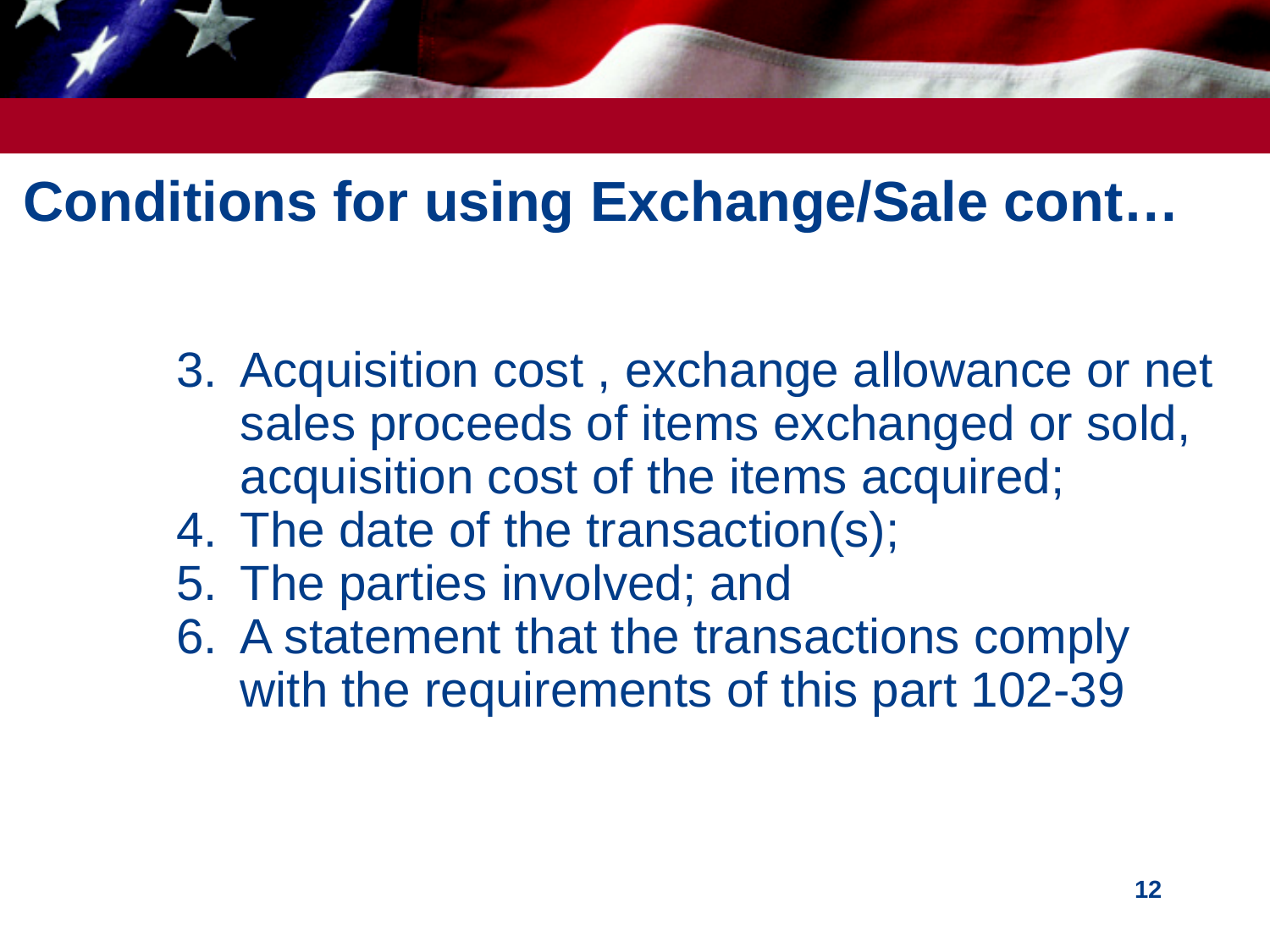

# Conditions for using Exchange/Sale cont…
Acquisition cost , exchange allowance or net sales proceeds of items exchanged or sold, acquisition cost of the items acquired;
The date of the transaction(s);
The parties involved; and
A statement that the transactions comply with the requirements of this part 102-39

12